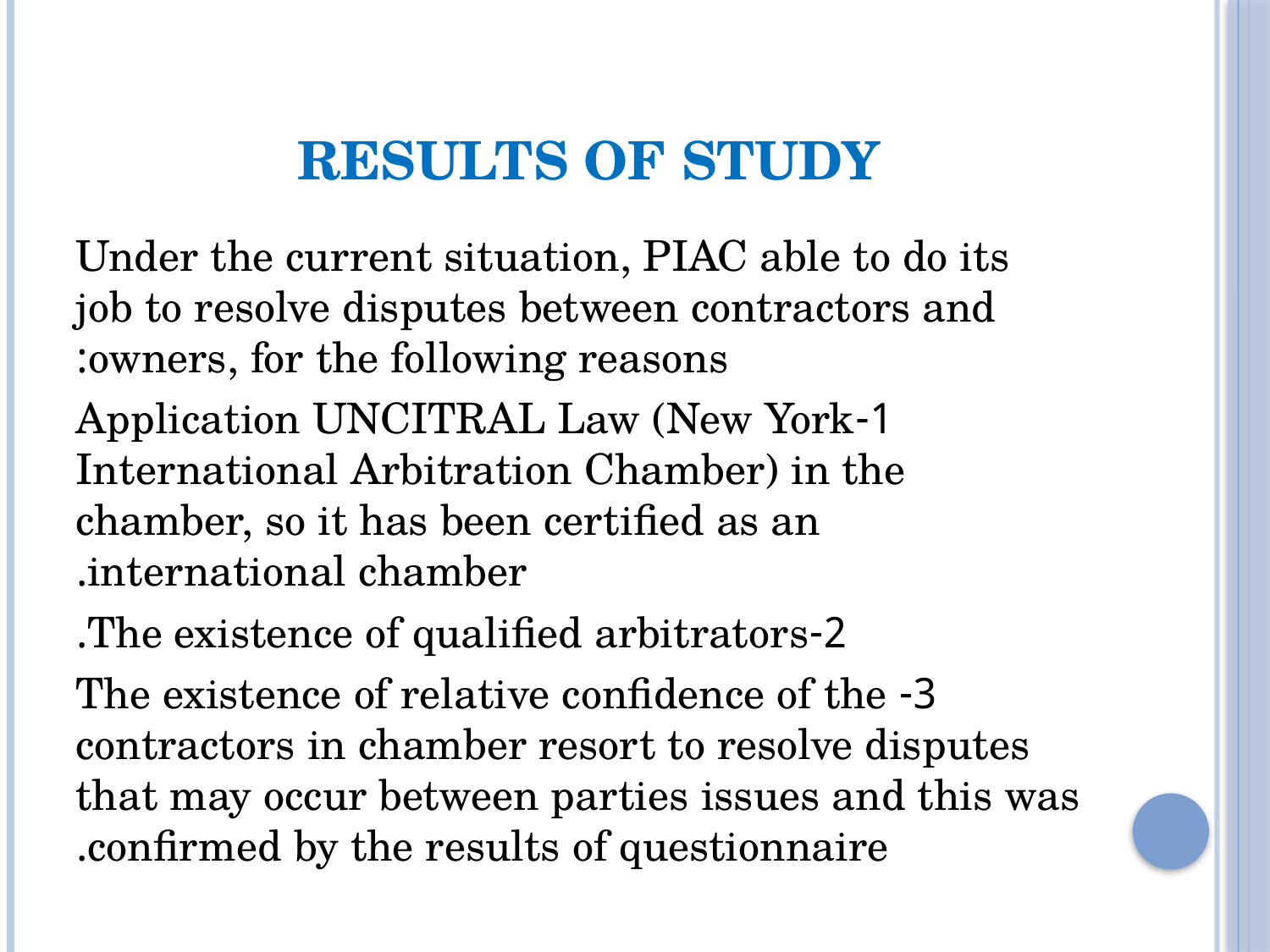

# Results of Study
   Under the current situation, PIAC able to do its job to resolve disputes between contractors and owners, for the following reasons:
  1-Application UNCITRAL Law (New York International Arbitration Chamber) in the chamber, so it has been certified as an international chamber.
  2-The existence of qualified arbitrators.
 3- The existence of relative confidence of the contractors in chamber resort to resolve disputes that may occur between parties issues and this was confirmed by the results of questionnaire.